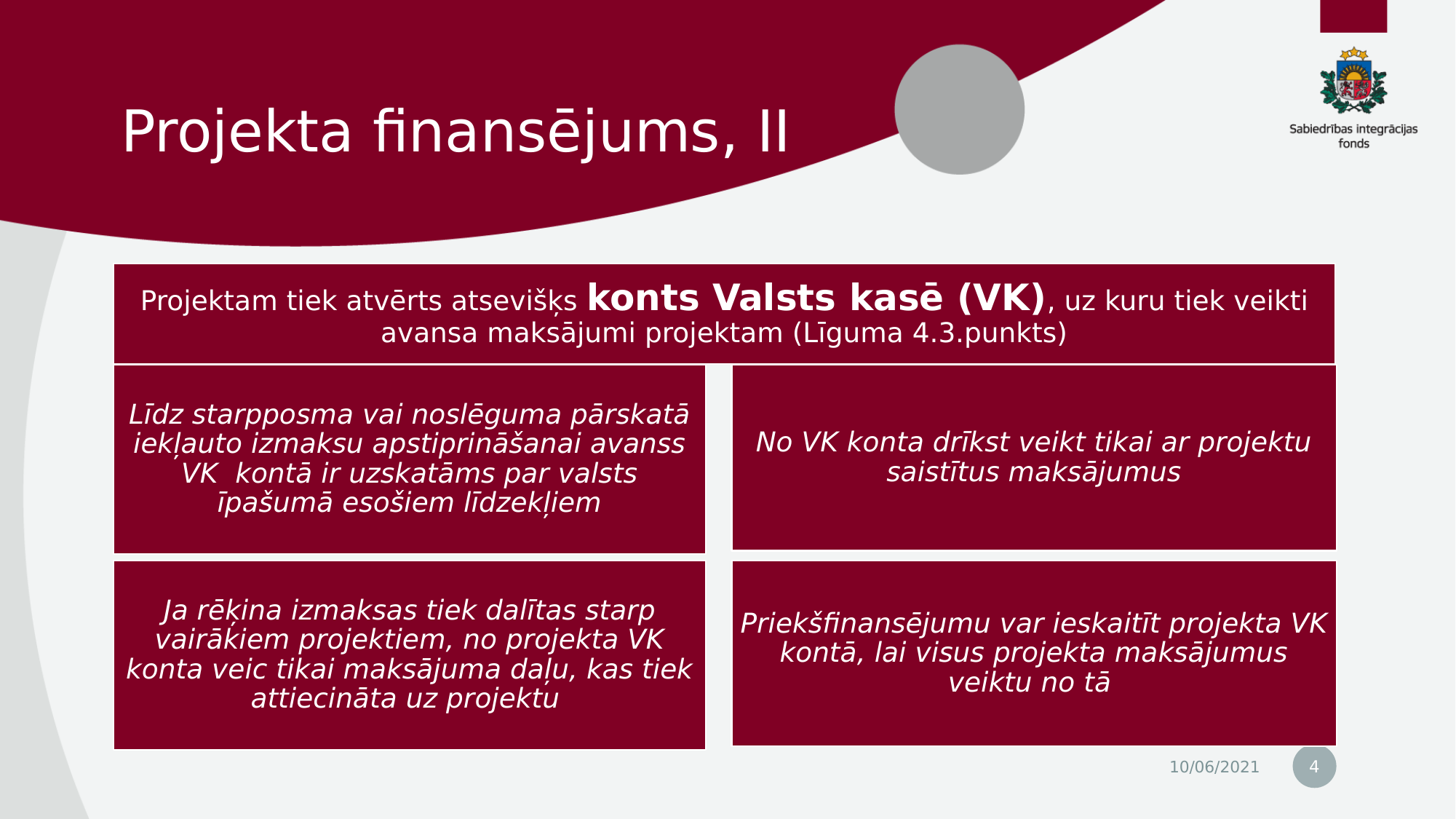

# Projekta finansējums, II
Projektam tiek atvērts atsevišķs konts Valsts kasē (VK), uz kuru tiek veikti avansa maksājumi projektam (Līguma 4.3.punkts)
Līdz starpposma vai noslēguma pārskatā iekļauto izmaksu apstiprināšanai avanss VK  kontā ir uzskatāms par valsts īpašumā esošiem līdzekļiem
No VK konta drīkst veikt tikai ar projektu saistītus maksājumus
Ja rēķina izmaksas tiek dalītas starp vairākiem projektiem, no projekta VK konta veic tikai maksājuma daļu, kas tiek attiecināta uz projektu
Priekšfinansējumu var ieskaitīt projekta VK kontā, lai visus projekta maksājumus veiktu no tā
4
10/06/2021